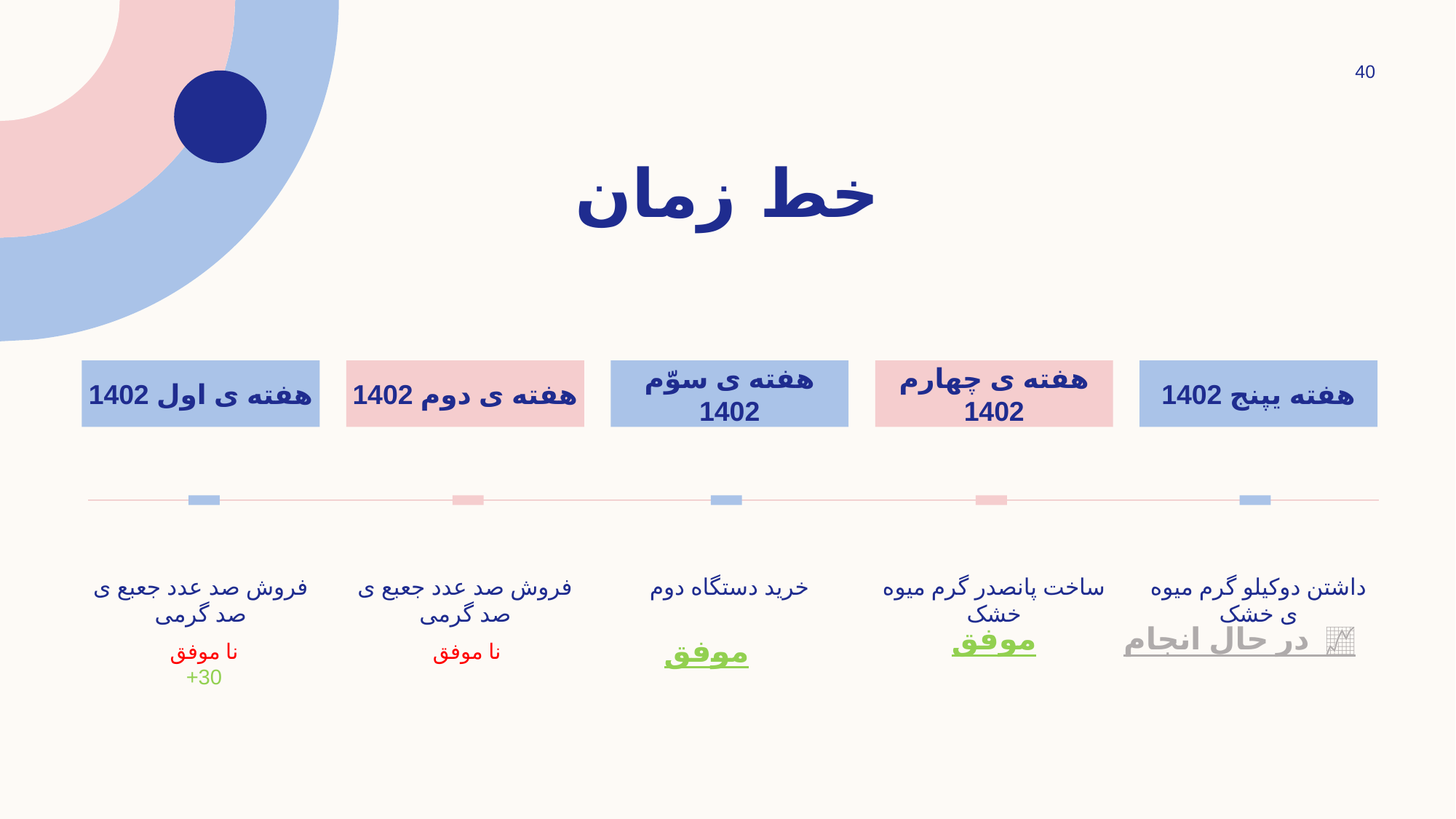

40
# خط زمان
هفته ی اول 1402
هفته ی دوم 1402
هفته ی سوّم 1402
هفته ی چهارم 1402
هفته یپنج 1402

فروش صد عدد جعبع ی صد گرمی
فروش صد عدد جعبع ی صد گرمی
خرید دستگاه دوم
ساخت پانصدر گرم میوه خشک
داشتن دوکیلو گرم میوه ی خشک
موفق
در حال انجام  📈
موفق
نا موفق
+30
نا موفق